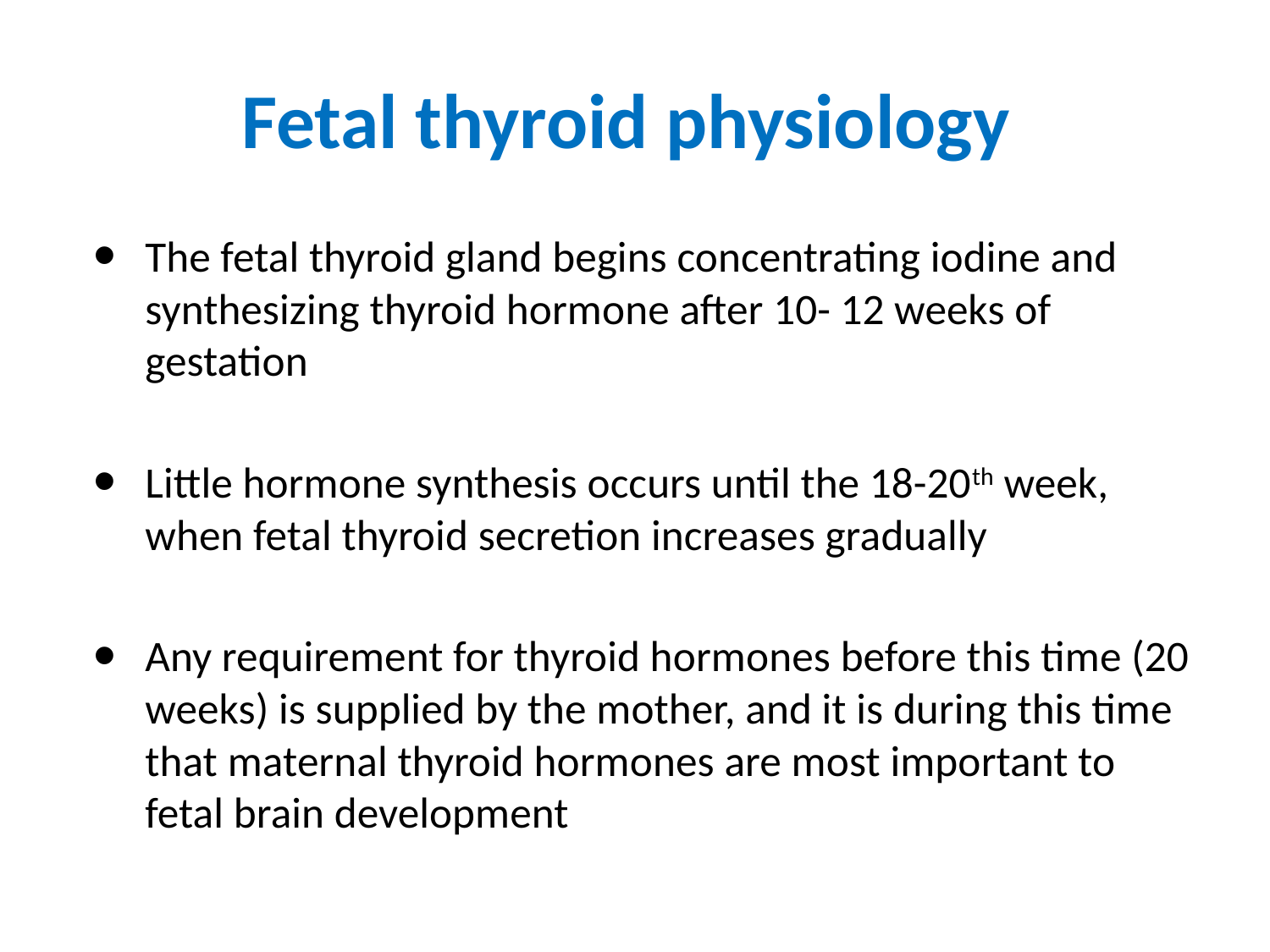

# Fetal thyroid physiology
The fetal thyroid gland begins concentrating iodine and synthesizing thyroid hormone after 10- 12 weeks of gestation

Little hormone synthesis occurs until the 18-20th week, when fetal thyroid secretion increases gradually

Any requirement for thyroid hormones before this time (20 weeks) is supplied by the mother, and it is during this time that maternal thyroid hormones are most important to fetal brain development